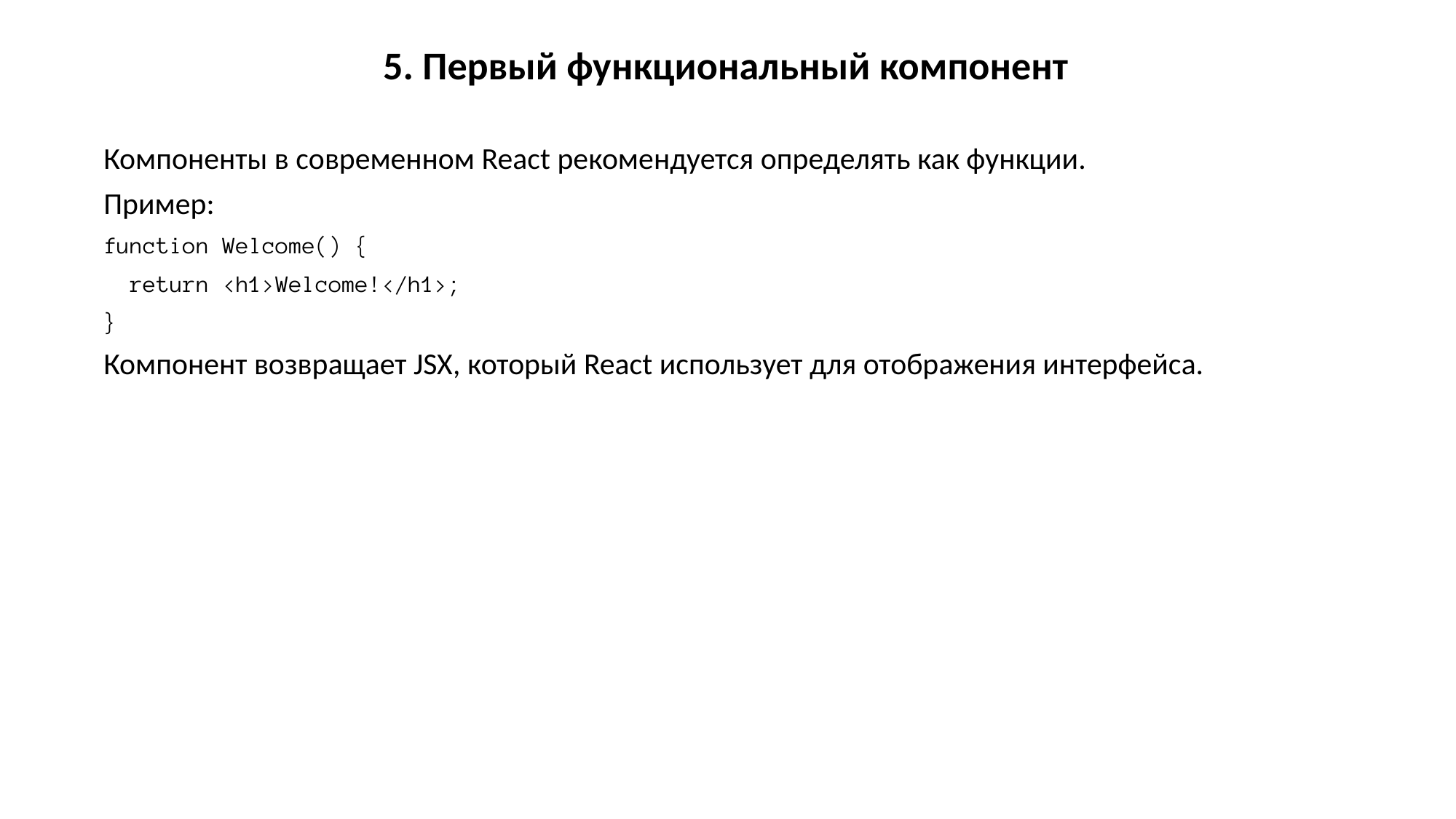

5. Первый функциональный компонент
Компоненты в современном React рекомендуется определять как функции.
Пример:
function Welcome() {
  return <h1>Welcome!</h1>;
}
Компонент возвращает JSX, который React использует для отображения интерфейса.